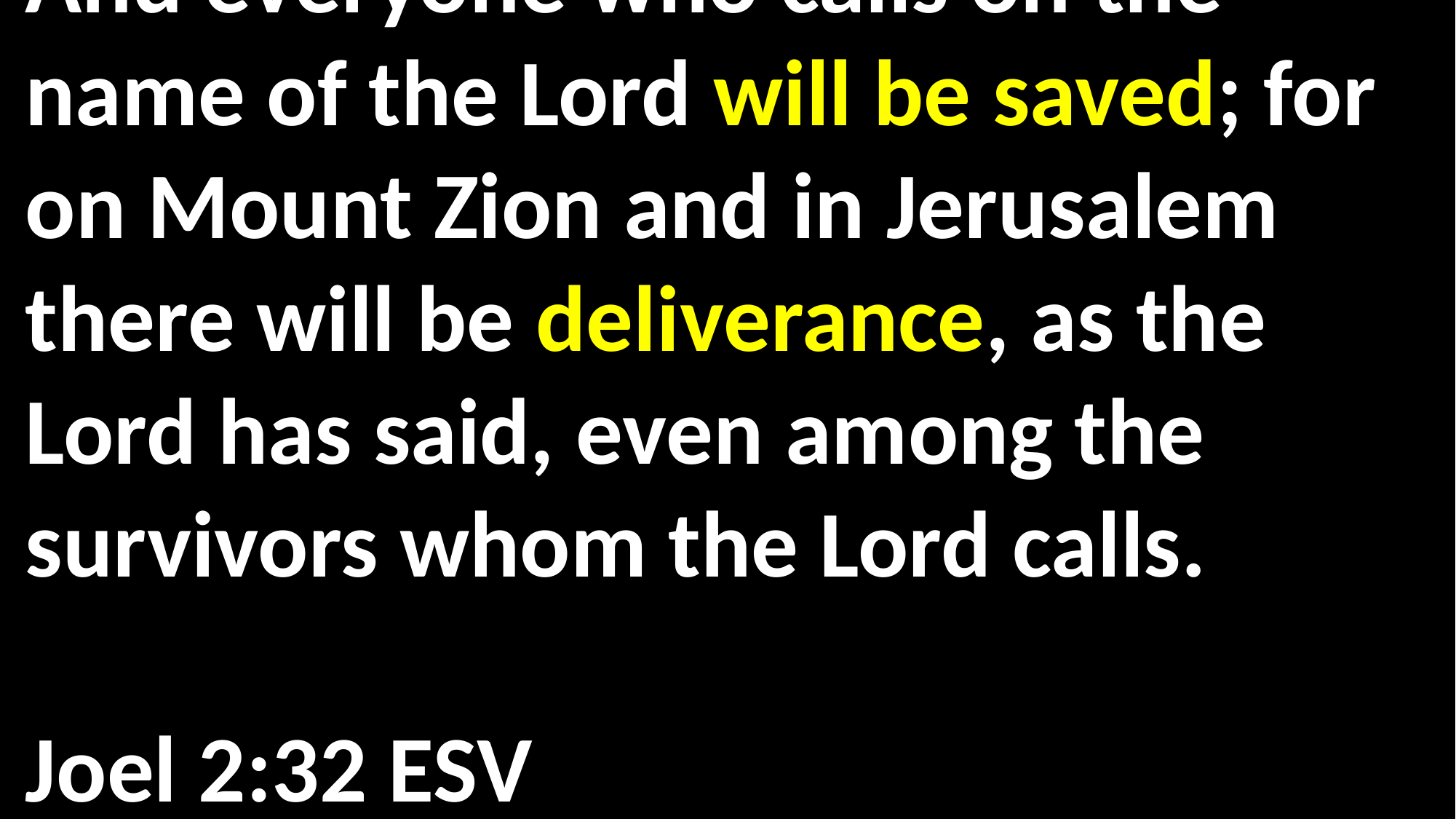

And everyone who calls on the name of the Lord will be saved; for on Mount Zion and in Jerusalem there will be deliverance, as the Lord has said, even among the survivors whom the Lord calls. 												            Joel 2:32 ESV